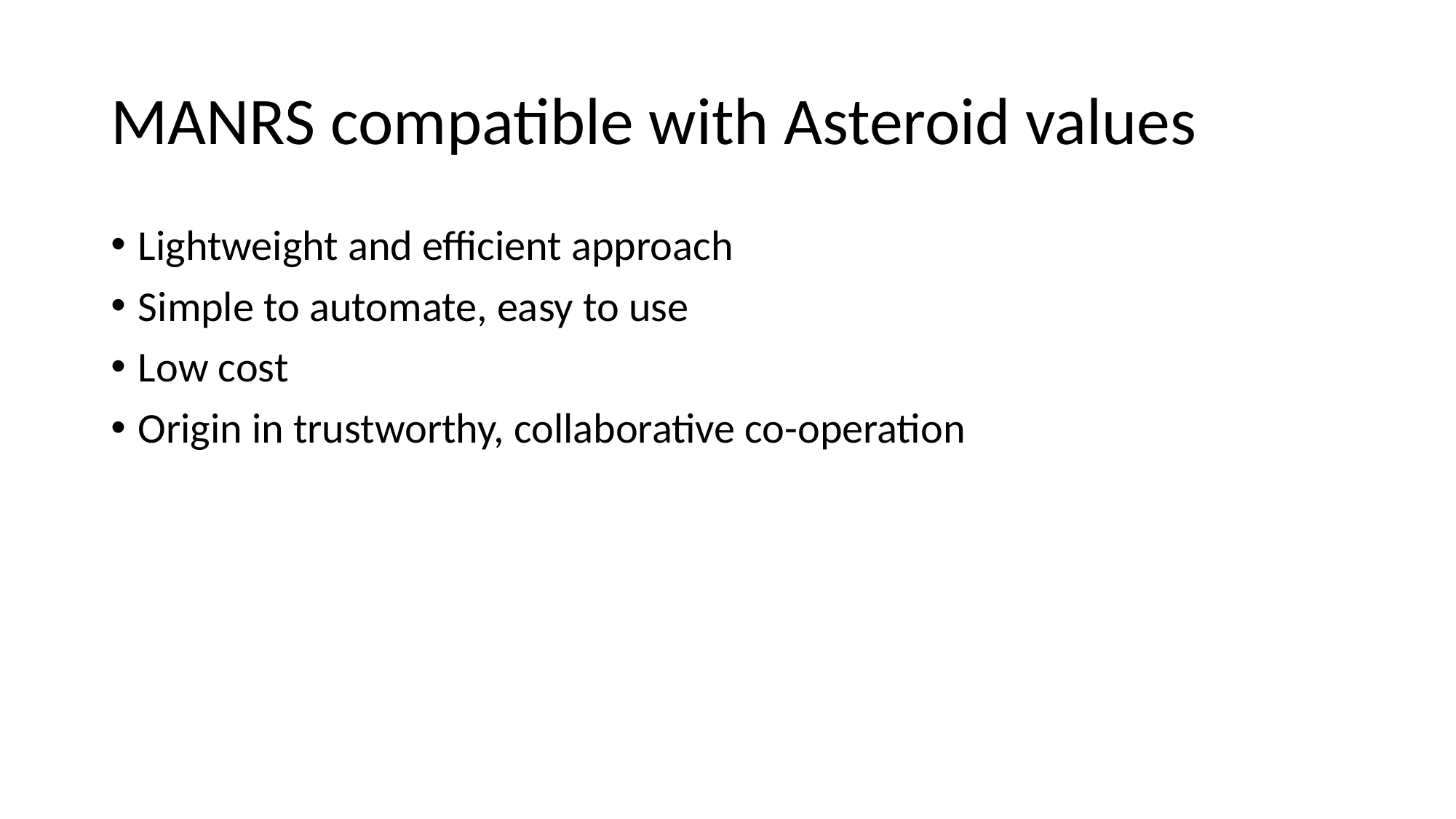

# MANRS compatible with Asteroid values
Lightweight and efficient approach
Simple to automate, easy to use
Low cost
Origin in trustworthy, collaborative co-operation